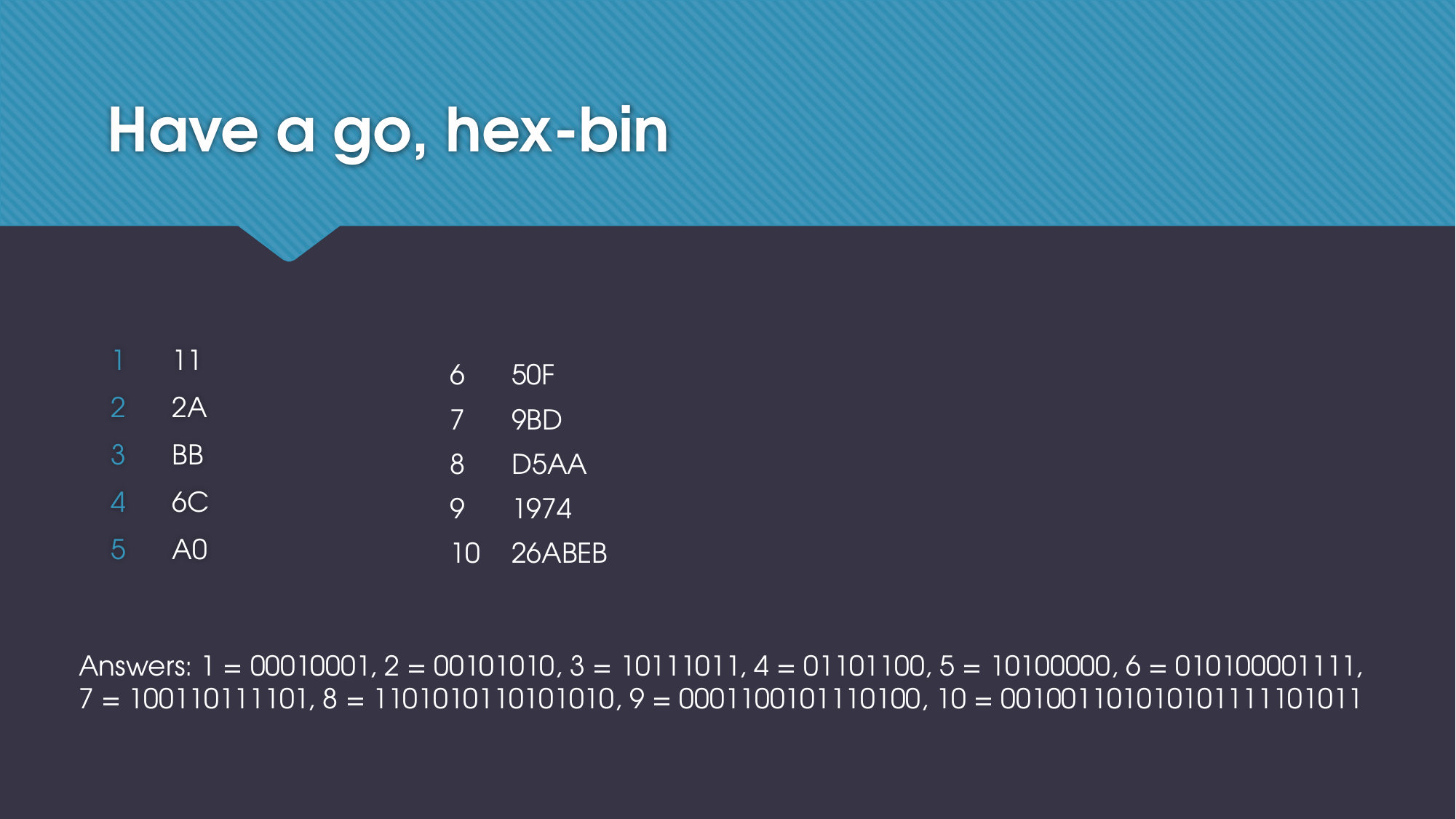

# Have a go, hex-bin
11
2A
BB
6C
A0
50F
9BD
D5AA
1974
26ABEB
Answers: 1 = 00010001, 2 = 00101010, 3 = 10111011, 4 = 01101100, 5 = 10100000, 6 = 010100001111,
7 = 100110111101, 8 = 1101010110101010, 9 = 0001100101110100, 10 = 001001101010101111101011